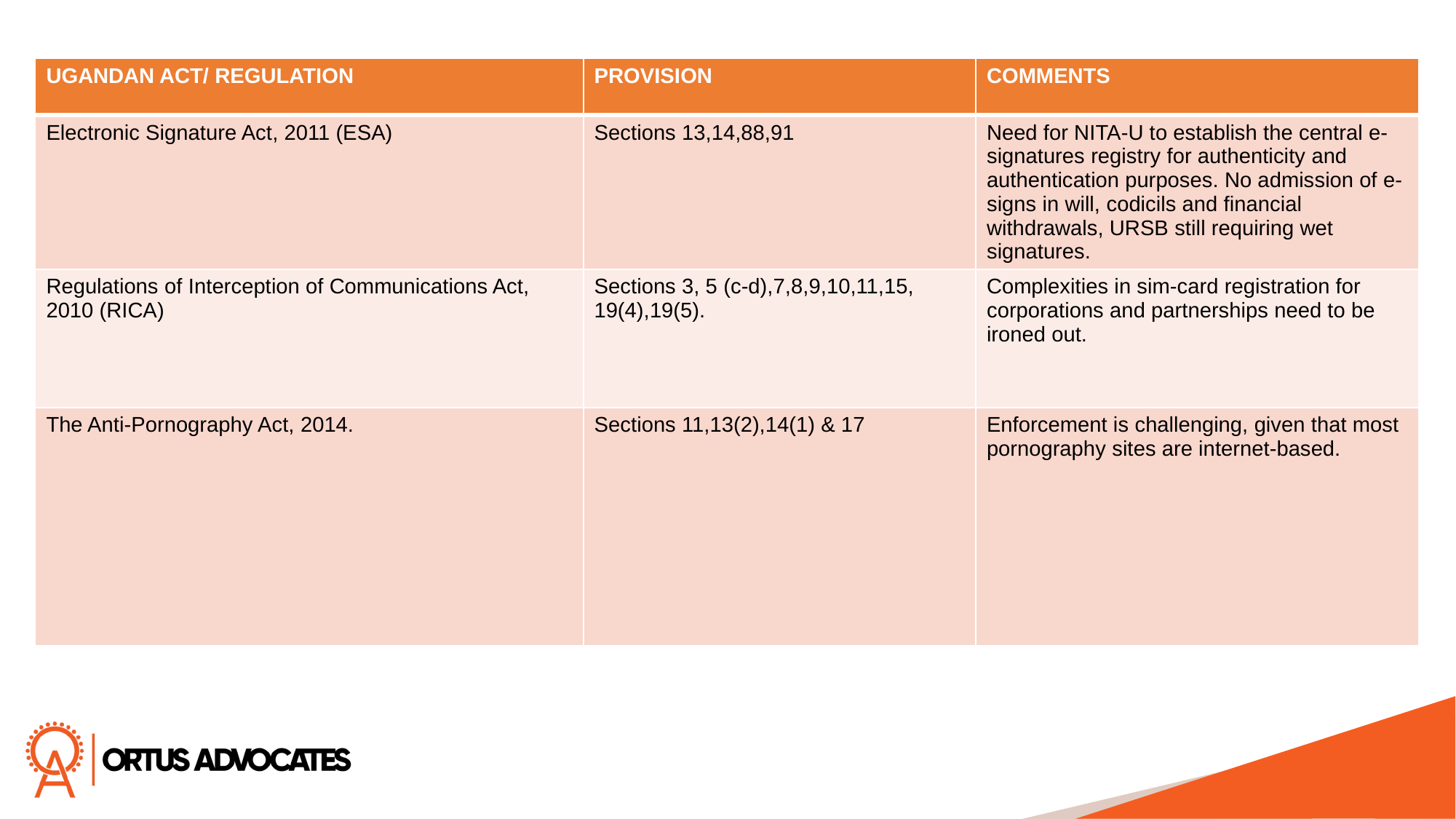

| UGANDAN ACT/ REGULATION | PROVISION | COMMENTS |
| --- | --- | --- |
| Electronic Signature Act, 2011 (ESA) | Sections 13,14,88,91 | Need for NITA-U to establish the central e-signatures registry for authenticity and authentication purposes. No admission of e-signs in will, codicils and financial withdrawals, URSB still requiring wet signatures. |
| Regulations of Interception of Communications Act, 2010 (RICA) | Sections 3, 5 (c-d),7,8,9,10,11,15, 19(4),19(5). | Complexities in sim-card registration for corporations and partnerships need to be ironed out. |
| The Anti-Pornography Act, 2014. | Sections 11,13(2),14(1) & 17 | Enforcement is challenging, given that most pornography sites are internet-based. |